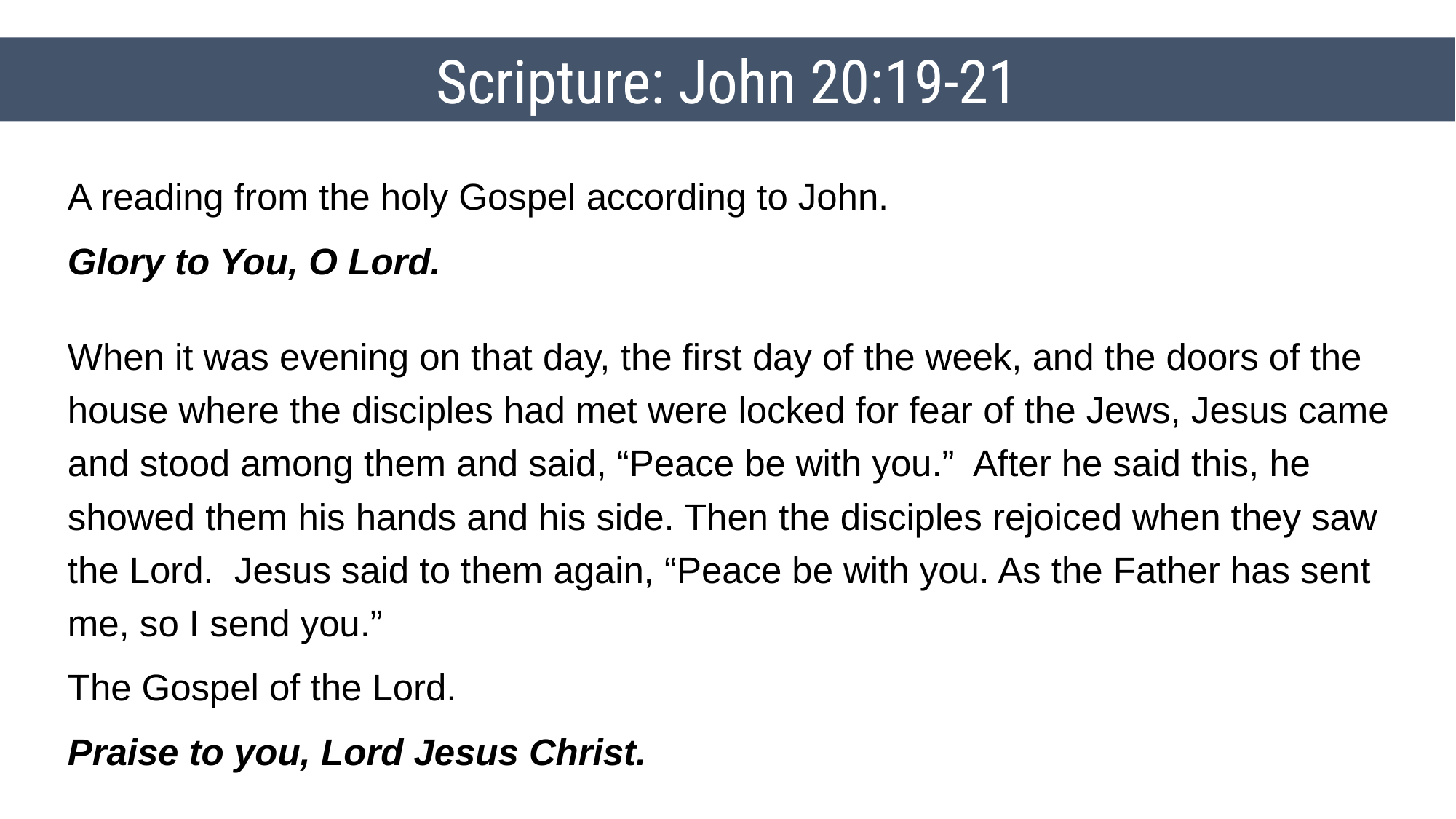

Scripture: John 20:19-21
A reading from the holy Gospel according to John.
Glory to You, O Lord.

When it was evening on that day, the first day of the week, and the doors of the house where the disciples had met were locked for fear of the Jews, Jesus came and stood among them and said, “Peace be with you.”  After he said this, he showed them his hands and his side. Then the disciples rejoiced when they saw the Lord.  Jesus said to them again, “Peace be with you. As the Father has sent me, so I send you.”
The Gospel of the Lord.
Praise to you, Lord Jesus Christ.